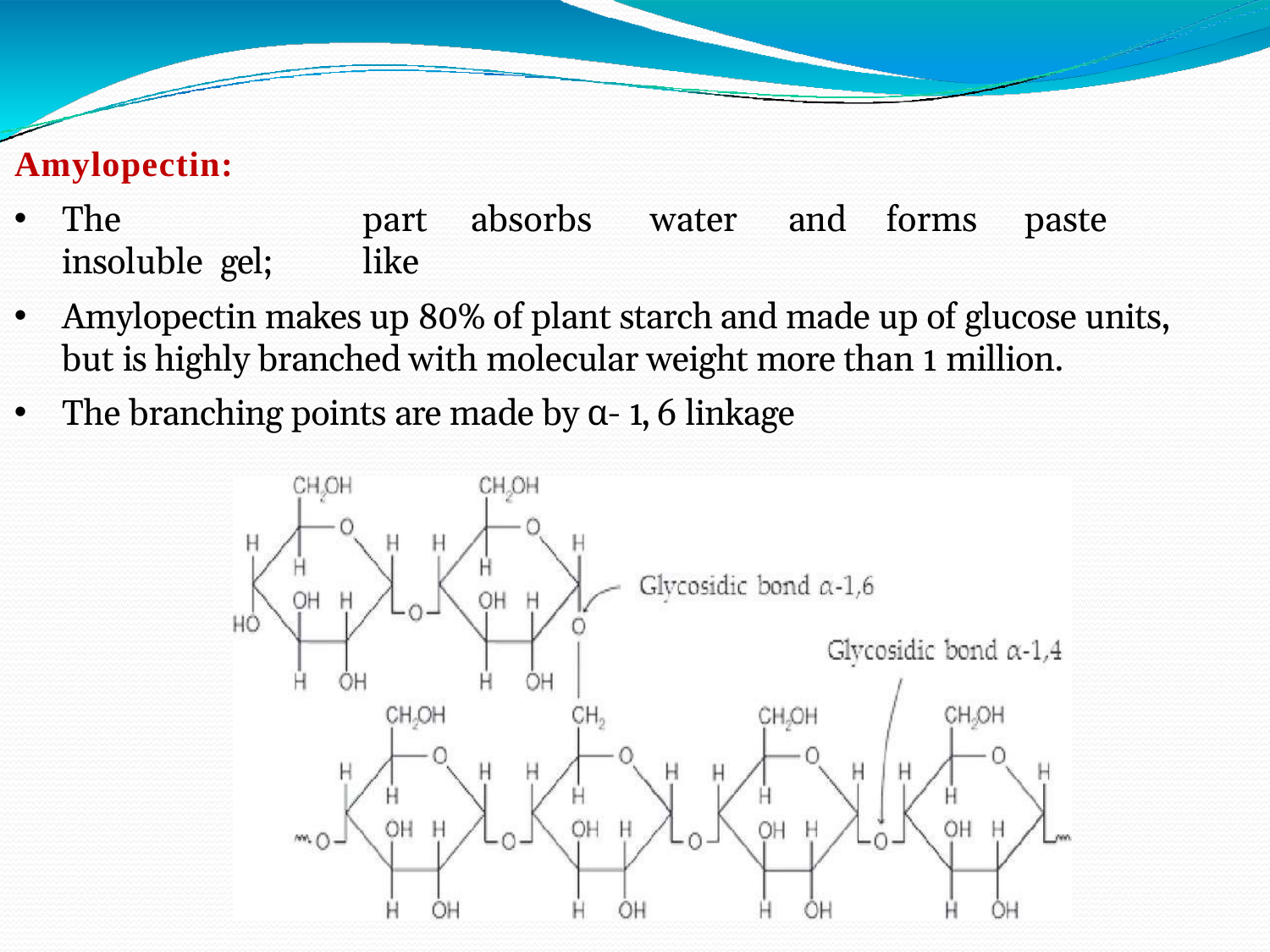

Amylopectin:
The	insoluble  gel;
part	absorbs	water	and	forms	paste	like
Amylopectin makes up 80% of plant starch and made up of glucose units,  but is highly branched with molecular weight more than 1 million.
The branching points are made by α- 1, 6 linkage